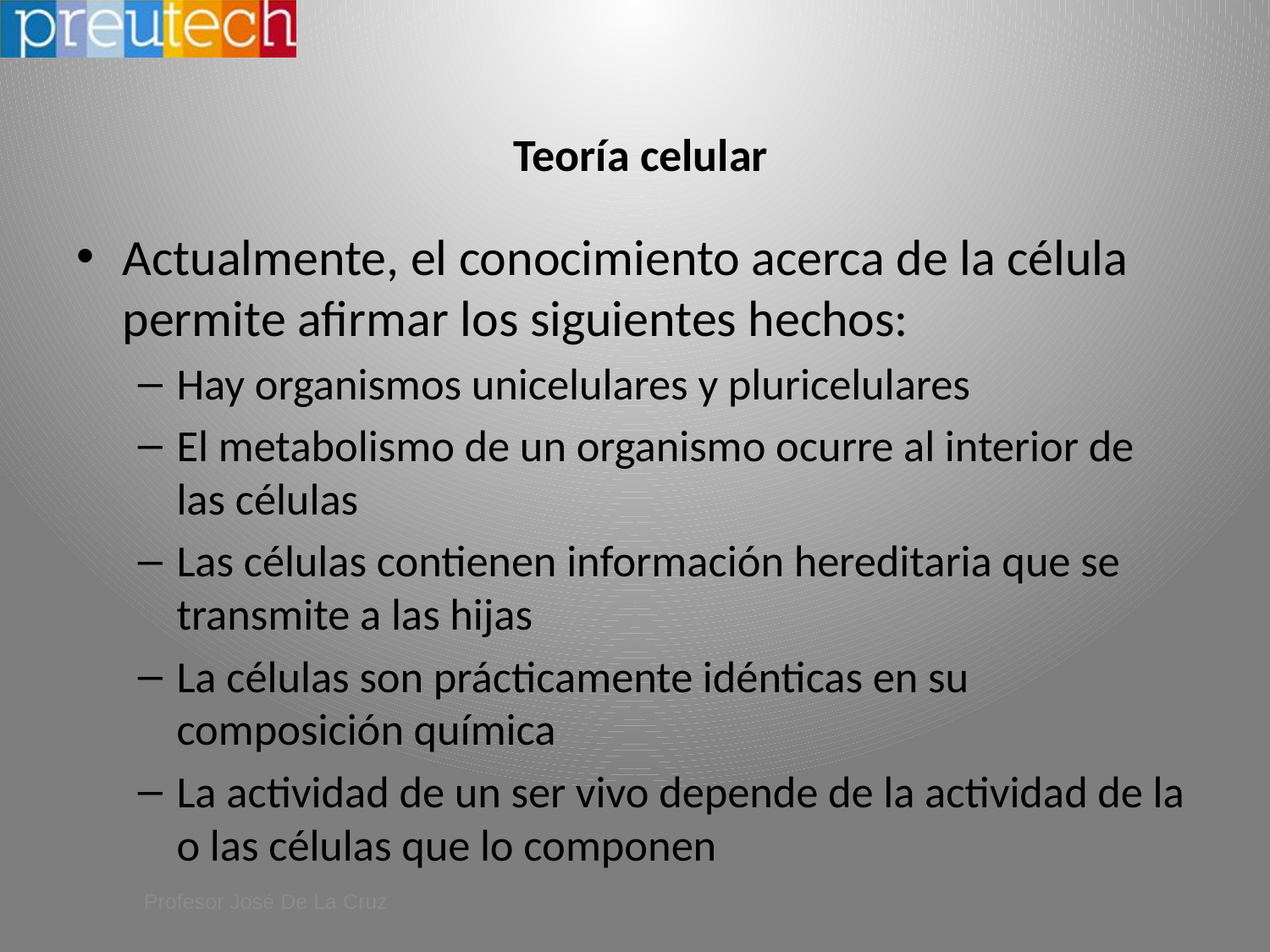

# Teoría celular
Actualmente, el conocimiento acerca de la célula permite afirmar los siguientes hechos:
Hay organismos unicelulares y pluricelulares
El metabolismo de un organismo ocurre al interior de las células
Las células contienen información hereditaria que se transmite a las hijas
La células son prácticamente idénticas en su composición química
La actividad de un ser vivo depende de la actividad de la o las células que lo componen
Profesor José De La Cruz